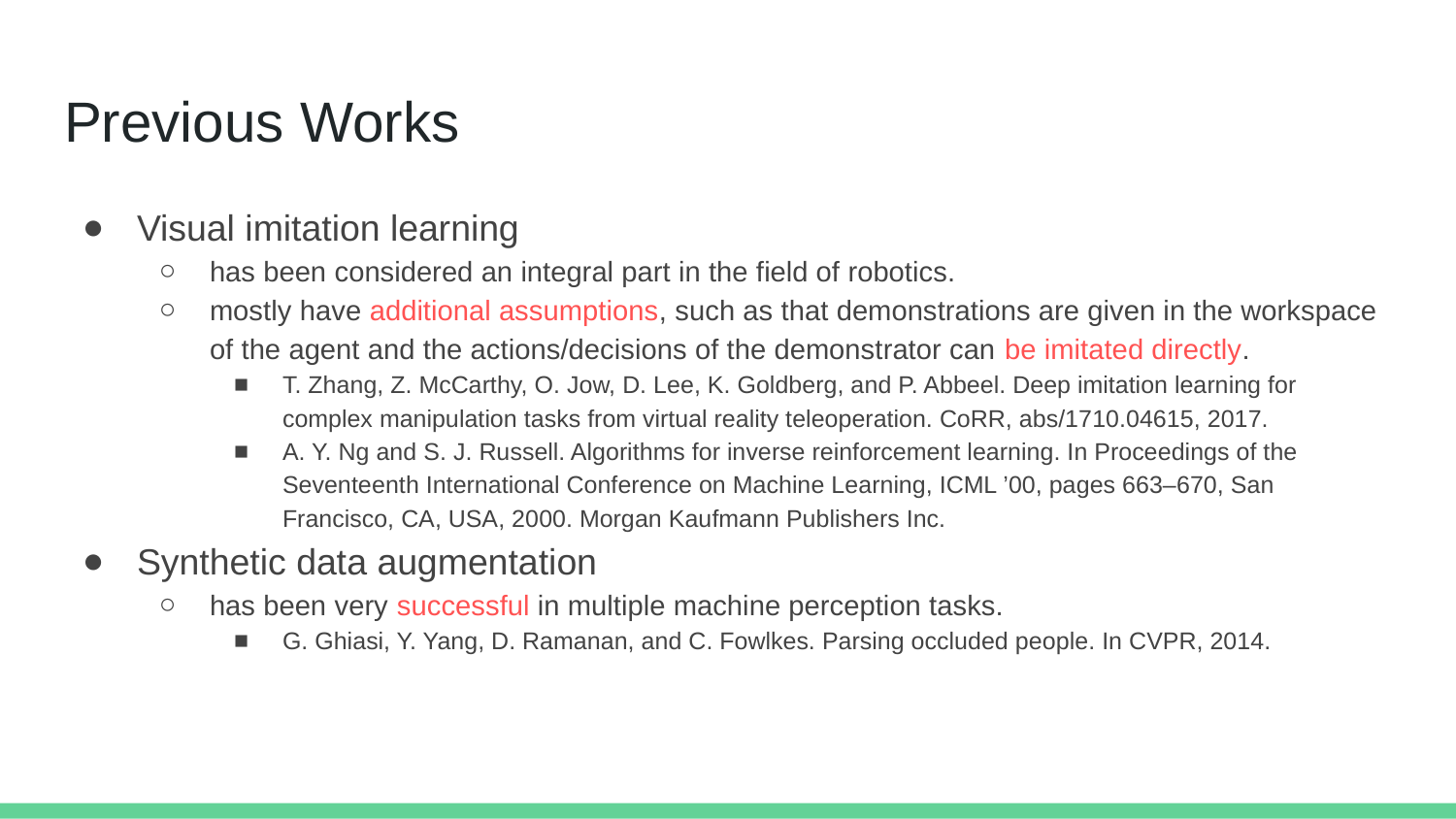

# Previous Works
Visual imitation learning
has been considered an integral part in the field of robotics.
mostly have additional assumptions, such as that demonstrations are given in the workspace of the agent and the actions/decisions of the demonstrator can be imitated directly.
T. Zhang, Z. McCarthy, O. Jow, D. Lee, K. Goldberg, and P. Abbeel. Deep imitation learning for complex manipulation tasks from virtual reality teleoperation. CoRR, abs/1710.04615, 2017.
A. Y. Ng and S. J. Russell. Algorithms for inverse reinforcement learning. In Proceedings of the Seventeenth International Conference on Machine Learning, ICML ’00, pages 663–670, San Francisco, CA, USA, 2000. Morgan Kaufmann Publishers Inc.
Synthetic data augmentation
has been very successful in multiple machine perception tasks.
G. Ghiasi, Y. Yang, D. Ramanan, and C. Fowlkes. Parsing occluded people. In CVPR, 2014.